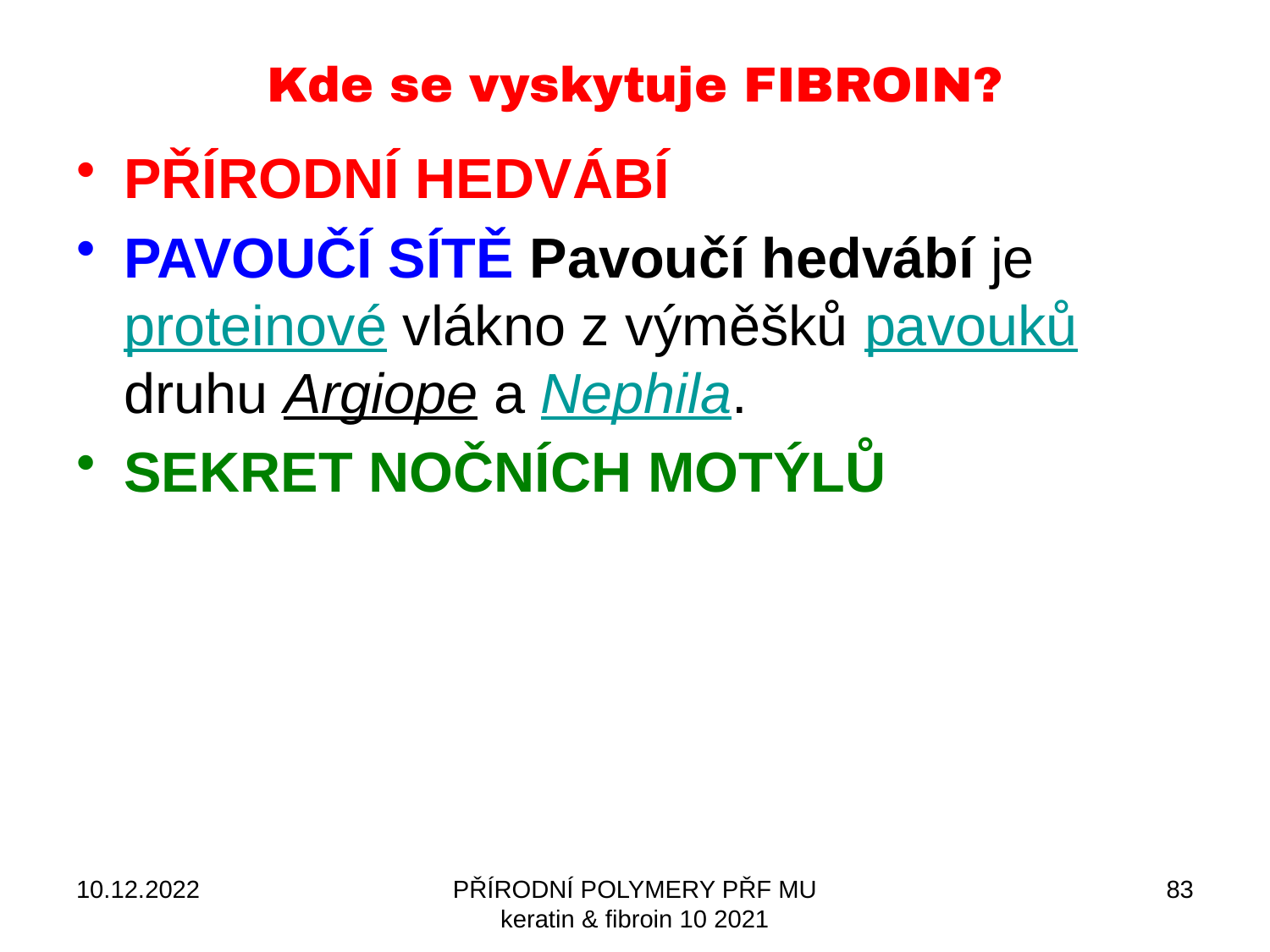

# Kde se vyskytuje FIBROIN?
PŘÍRODNÍ HEDVÁBÍ
PAVOUČÍ SÍTĚ Pavoučí hedvábí je proteinové vlákno z výměšků pavouků druhu Argiope a Nephila.
SEKRET NOČNÍCH MOTÝLŮ
10.12.2022
PŘÍRODNÍ POLYMERY PŘF MU keratin & fibroin 10 2021
83